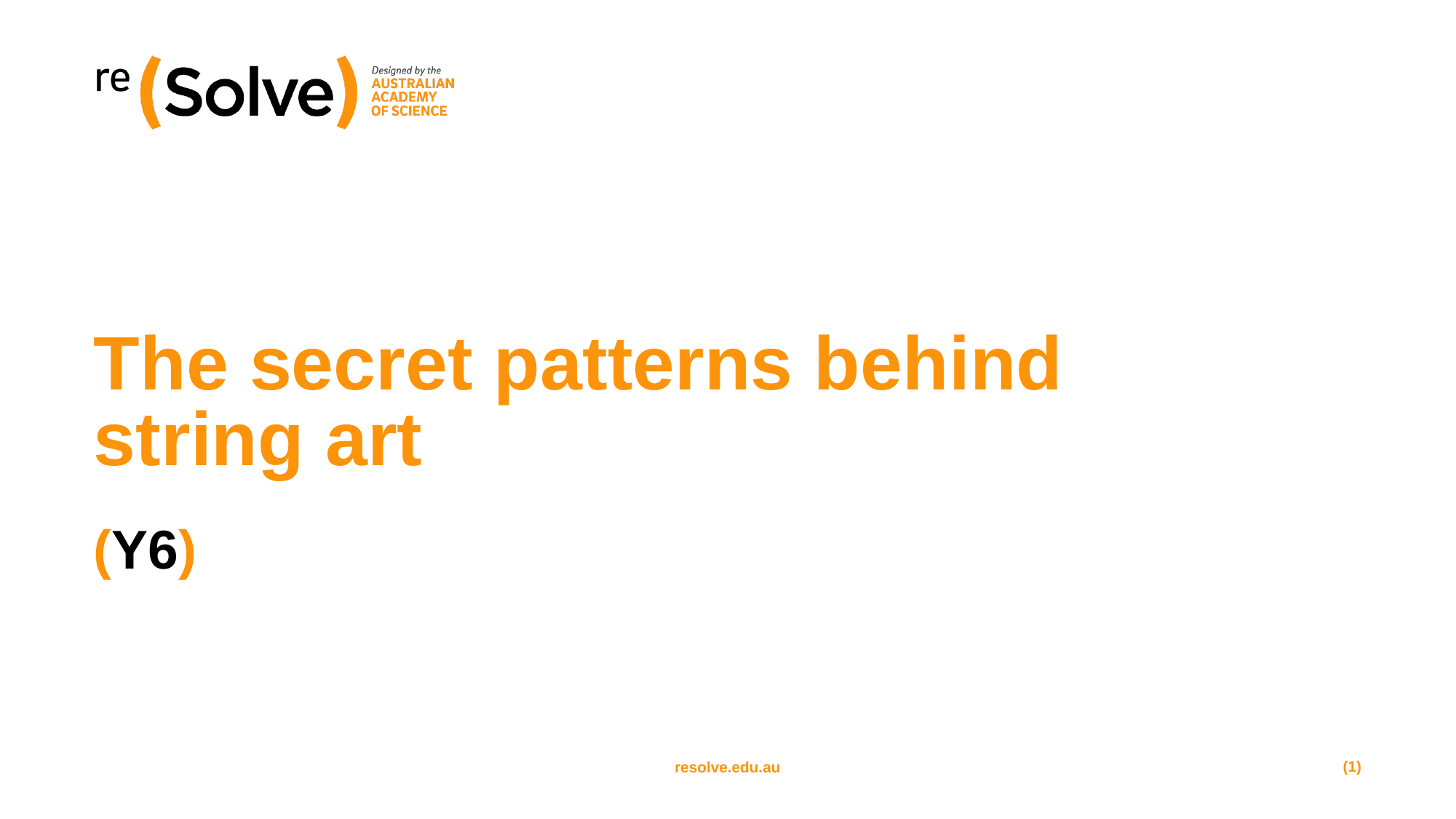

# The secret patterns behind string art
(Y6)
(1)
resolve.edu.au